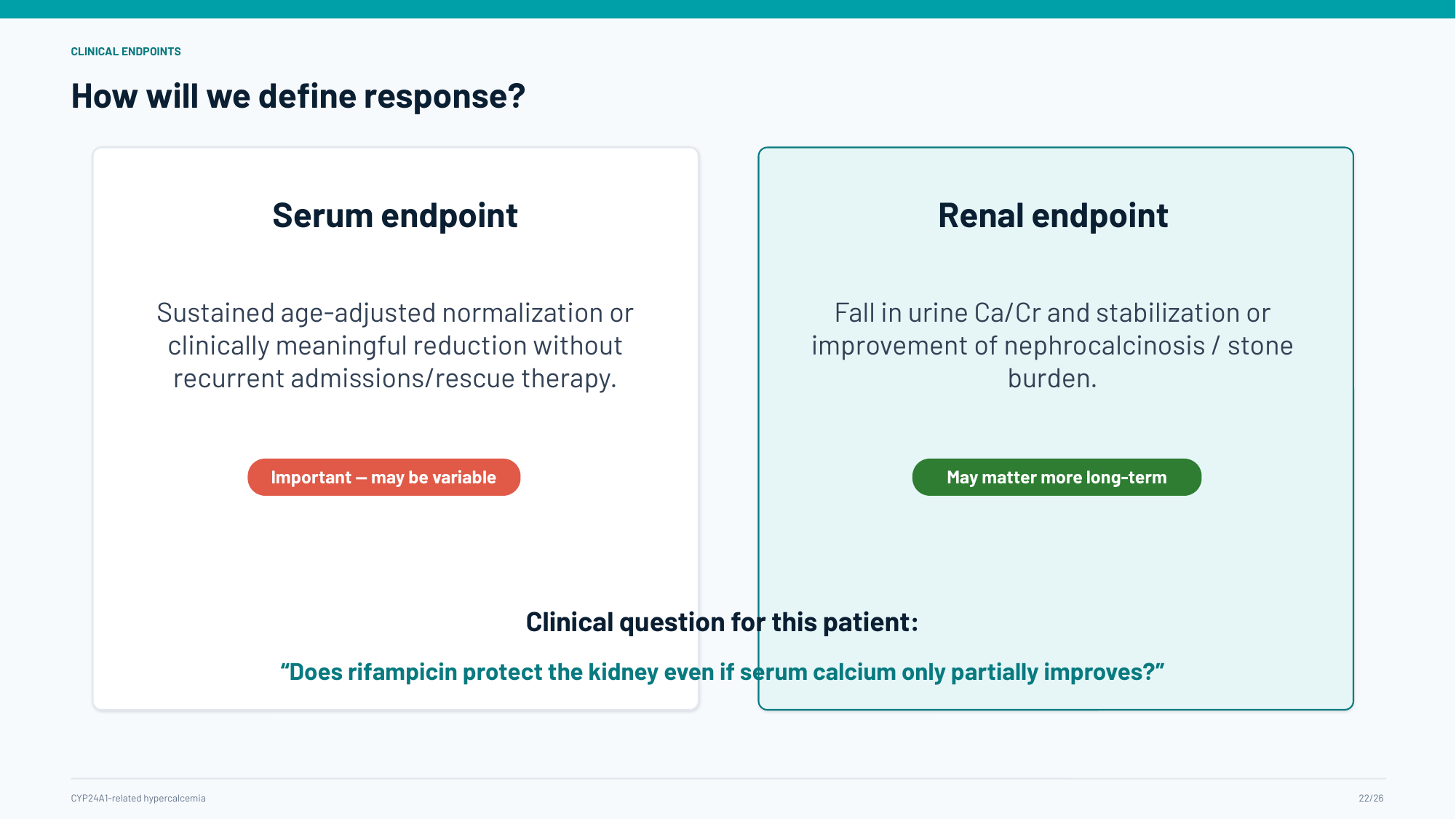

CLINICAL ENDPOINTS
How will we define response?

Serum endpoint
Renal endpoint
Sustained age-adjusted normalization or clinically meaningful reduction without recurrent admissions/rescue therapy.
Fall in urine Ca/Cr and stabilization or improvement of nephrocalcinosis / stone burden.

Important — may be variable
May matter more long-term
Clinical question for this patient:
“Does rifampicin protect the kidney even if serum calcium only partially improves?”

CYP24A1-related hypercalcemia
22/26